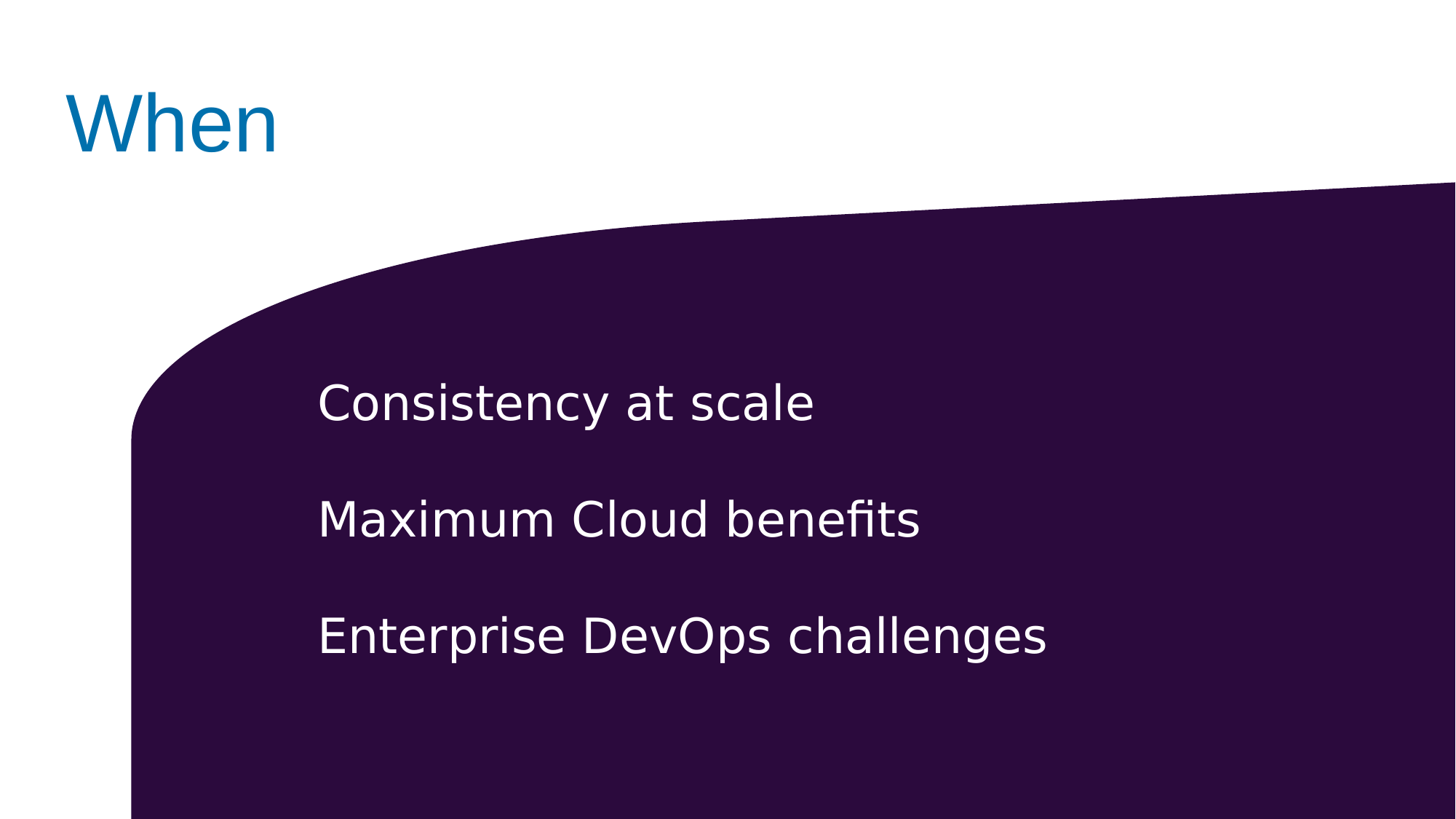

When

Consistency at scale

Maximum Cloud benefits

Enterprise DevOps challenges